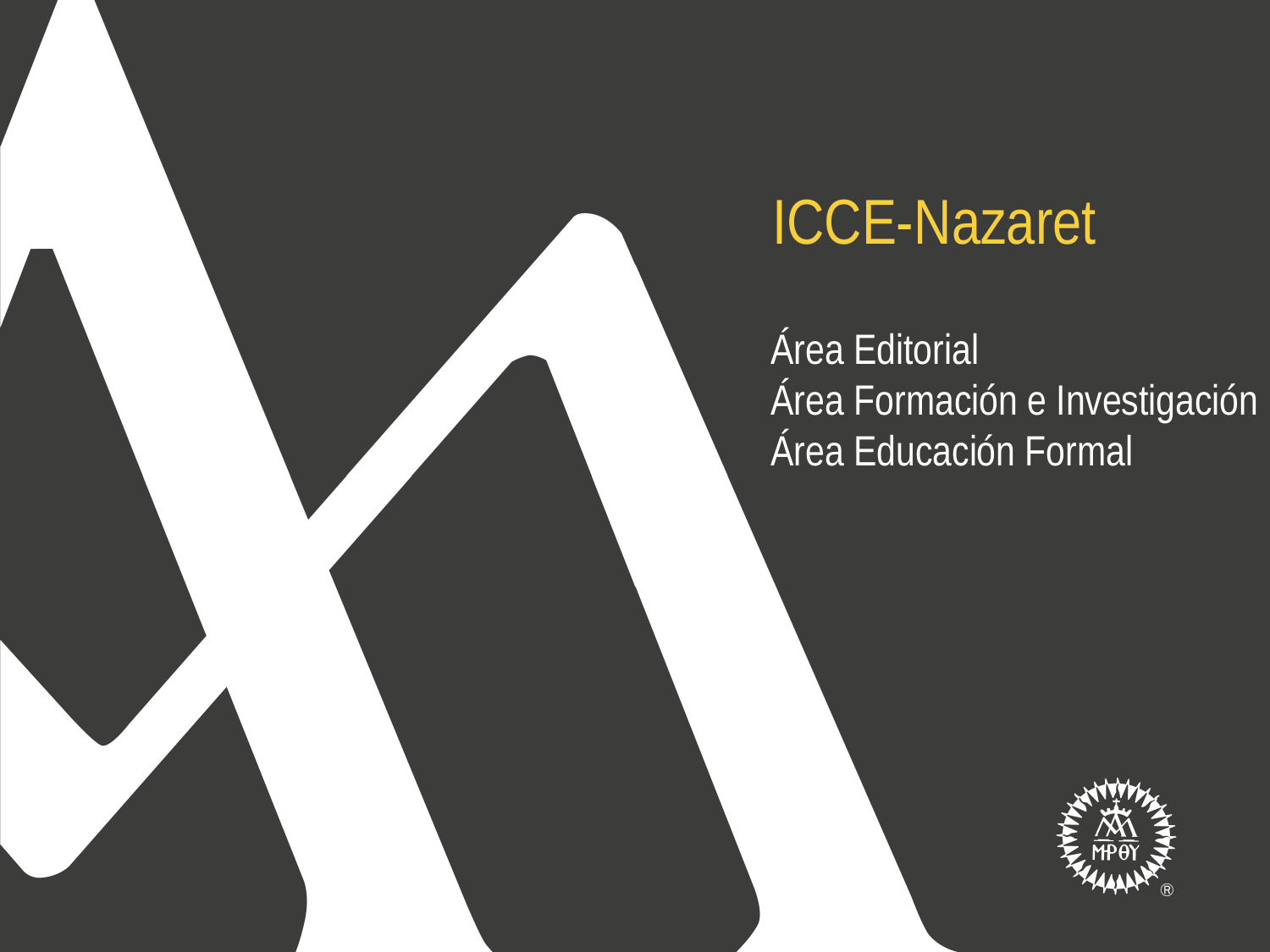

ICCE-Nazaret

Área Editorial
Área Formación e Investigación
Área Educación Formal